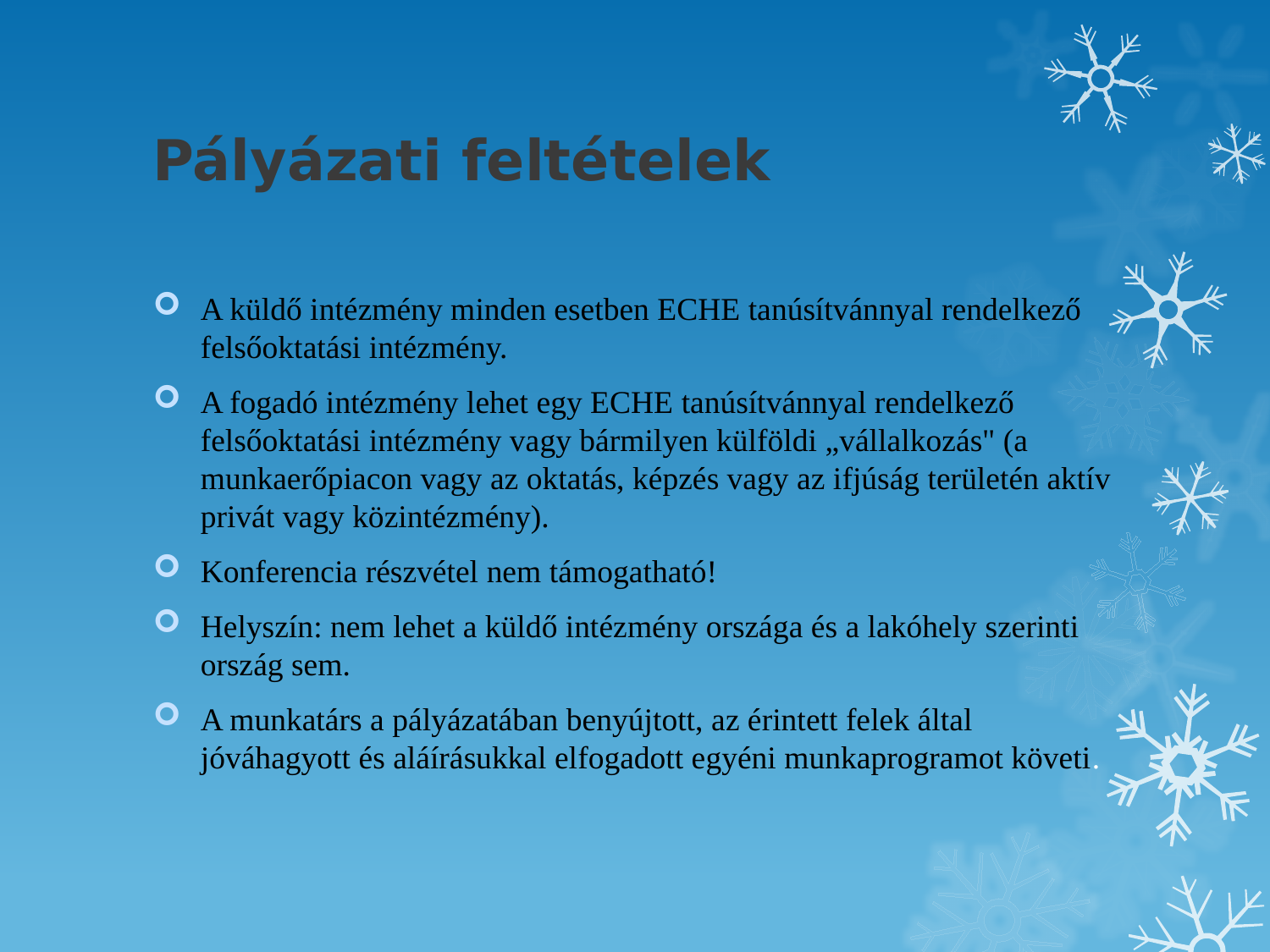

# Pályázati feltételek
A küldő intézmény minden esetben ECHE tanúsítvánnyal rendelkező felsőoktatási intézmény.
A fogadó intézmény lehet egy ECHE tanúsítvánnyal rendelkező felsőoktatási intézmény vagy bármilyen külföldi „vállalkozás" (a munkaerőpiacon vagy az oktatás, képzés vagy az ifjúság területén aktív privát vagy közintézmény).
Konferencia részvétel nem támogatható!
Helyszín: nem lehet a küldő intézmény országa és a lakóhely szerinti ország sem.
A munkatárs a pályázatában benyújtott, az érintett felek által jóváhagyott és aláírásukkal elfogadott egyéni munkaprogramot követi.